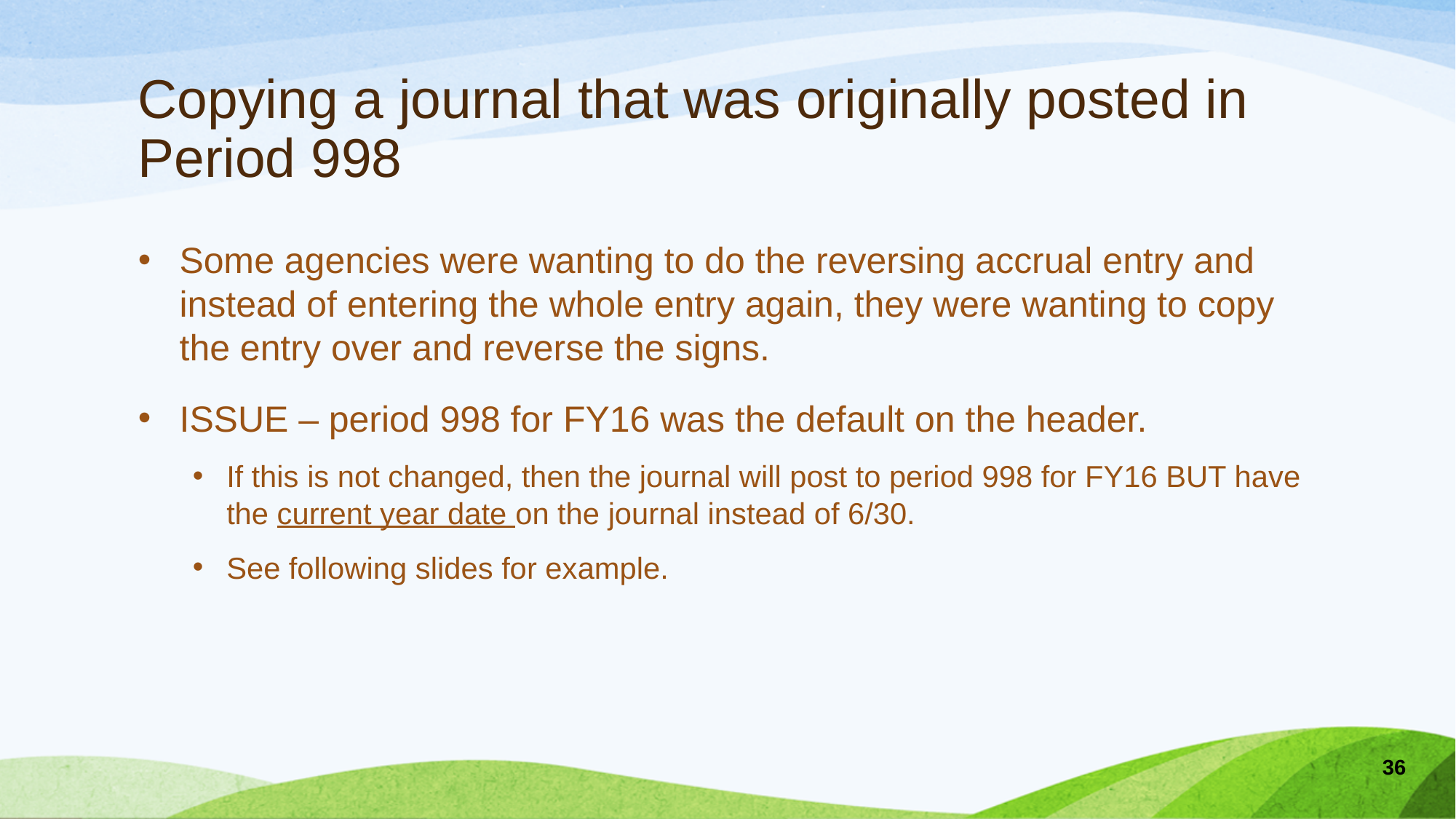

# Copying a journal that was originally posted in Period 998
Some agencies were wanting to do the reversing accrual entry and instead of entering the whole entry again, they were wanting to copy the entry over and reverse the signs.
ISSUE – period 998 for FY16 was the default on the header.
If this is not changed, then the journal will post to period 998 for FY16 BUT have the current year date on the journal instead of 6/30.
See following slides for example.
36